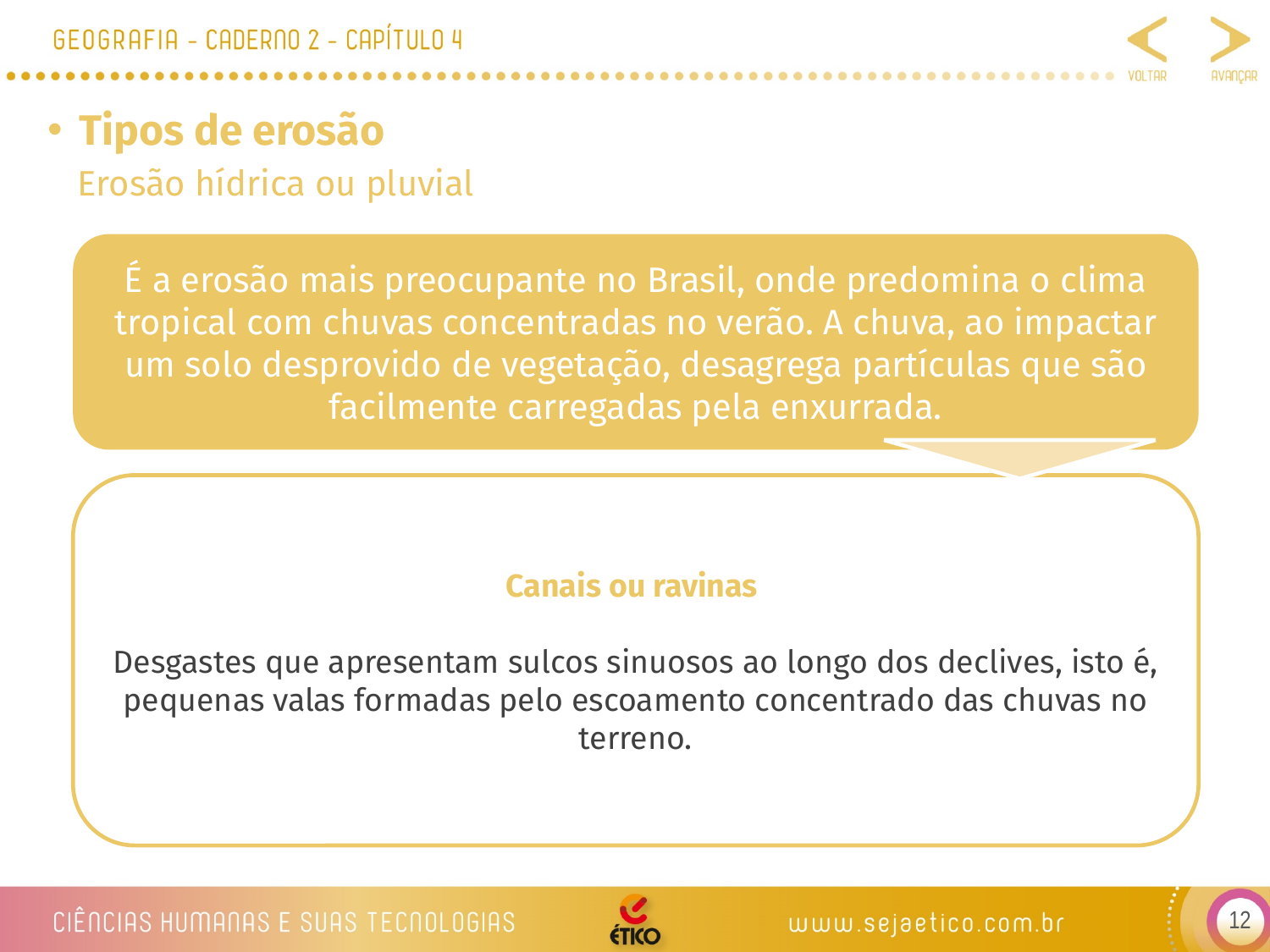

Tipos de erosão
Erosão hídrica ou pluvial
É a erosão mais preocupante no Brasil, onde predomina o clima tropical com chuvas concentradas no verão. A chuva, ao impactar um solo desprovido de vegetação, desagrega partículas que são facilmente carregadas pela enxurrada.

Canais ou ravinas

Desgastes que apresentam sulcos sinuosos ao longo dos declives, isto é, pequenas valas formadas pelo escoamento concentrado das chuvas no terreno.